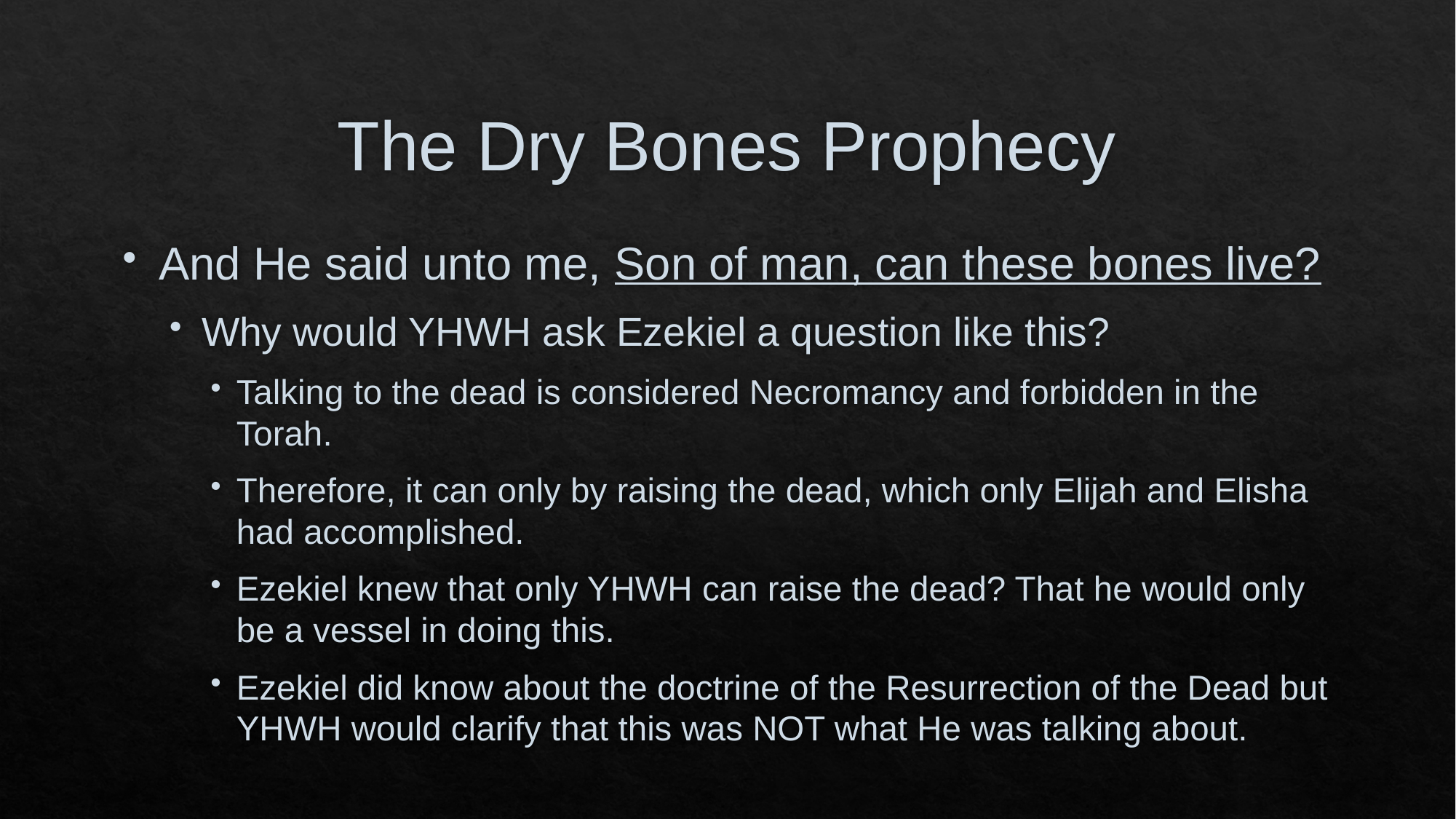

# The Dry Bones Prophecy
And He said unto me, Son of man, can these bones live?
Why would YHWH ask Ezekiel a question like this?
Talking to the dead is considered Necromancy and forbidden in the Torah.
Therefore, it can only by raising the dead, which only Elijah and Elisha had accomplished.
Ezekiel knew that only YHWH can raise the dead? That he would only be a vessel in doing this.
Ezekiel did know about the doctrine of the Resurrection of the Dead but YHWH would clarify that this was NOT what He was talking about.